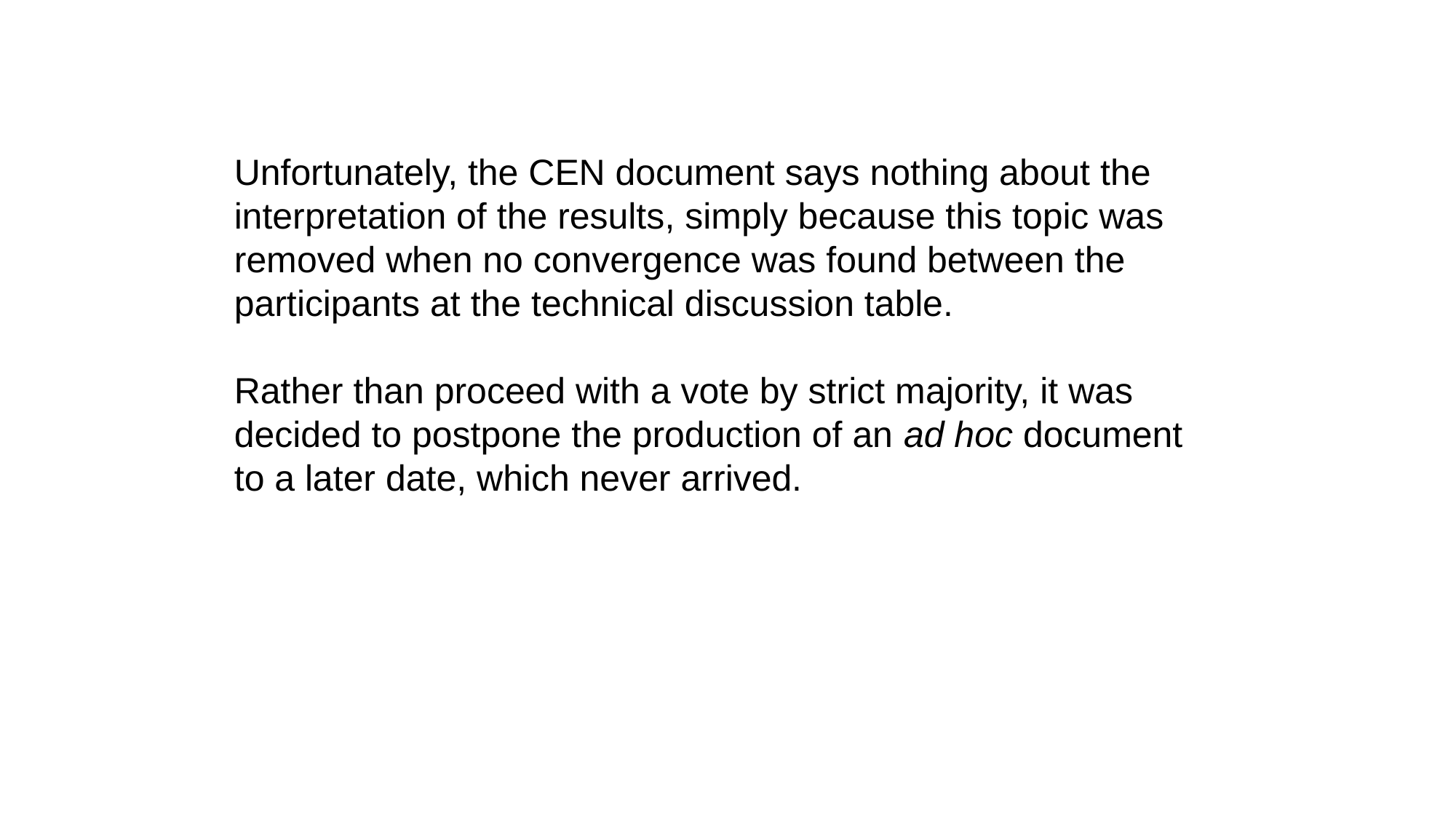

Unfortunately, the CEN document says nothing about the interpretation of the results, simply because this topic was removed when no convergence was found between the participants at the technical discussion table.

Rather than proceed with a vote by strict majority, it was decided to postpone the production of an ad hoc document to a later date, which never arrived.